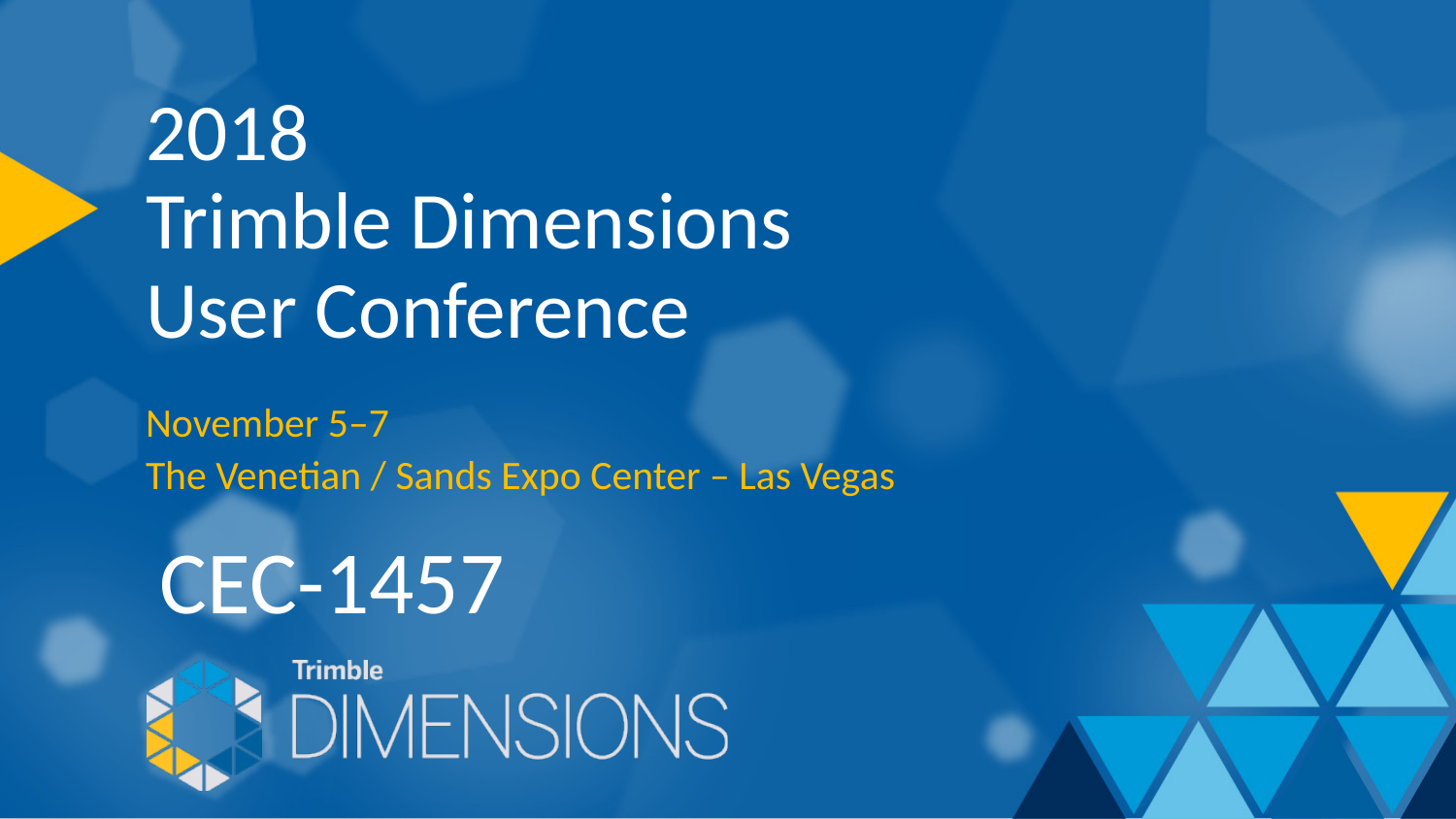

2018
Trimble Dimensions
User Conference
November 5–7
The Venetian / Sands Expo Center – Las Vegas
CEC-1457